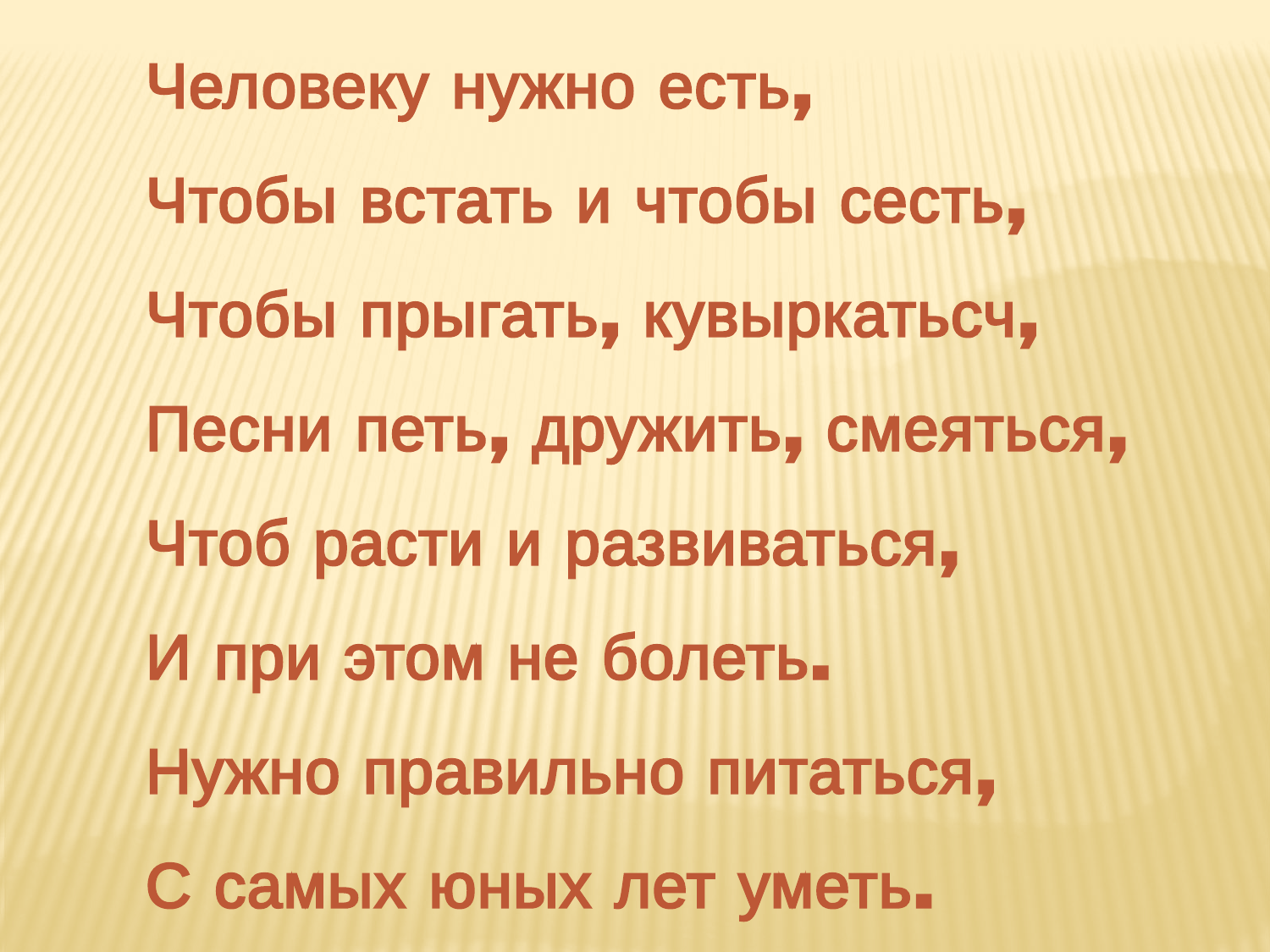

Человеку нужно есть,
Чтобы встать и чтобы сесть,
Чтобы прыгать, кувыркатьсч,
Песни петь, дружить, смеяться,
Чтоб расти и развиваться,
И при этом не болеть.
Нужно правильно питаться,
С самых юных лет уметь.